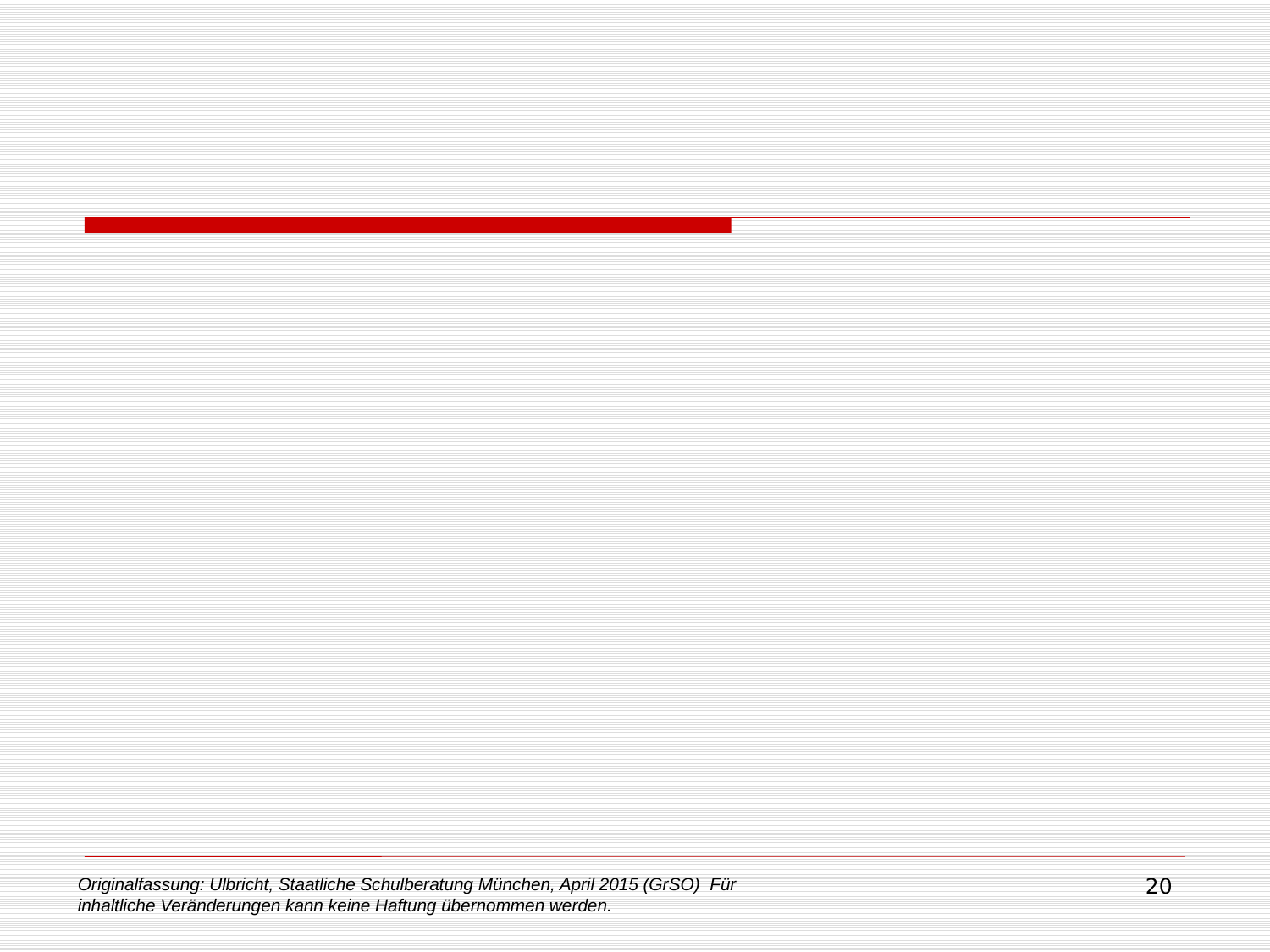

#

Originalfassung: Ulbricht, Staatliche Schulberatung München, April 2015 (GrSO)  Für inhaltliche Veränderungen kann keine Haftung übernommen werden.
20